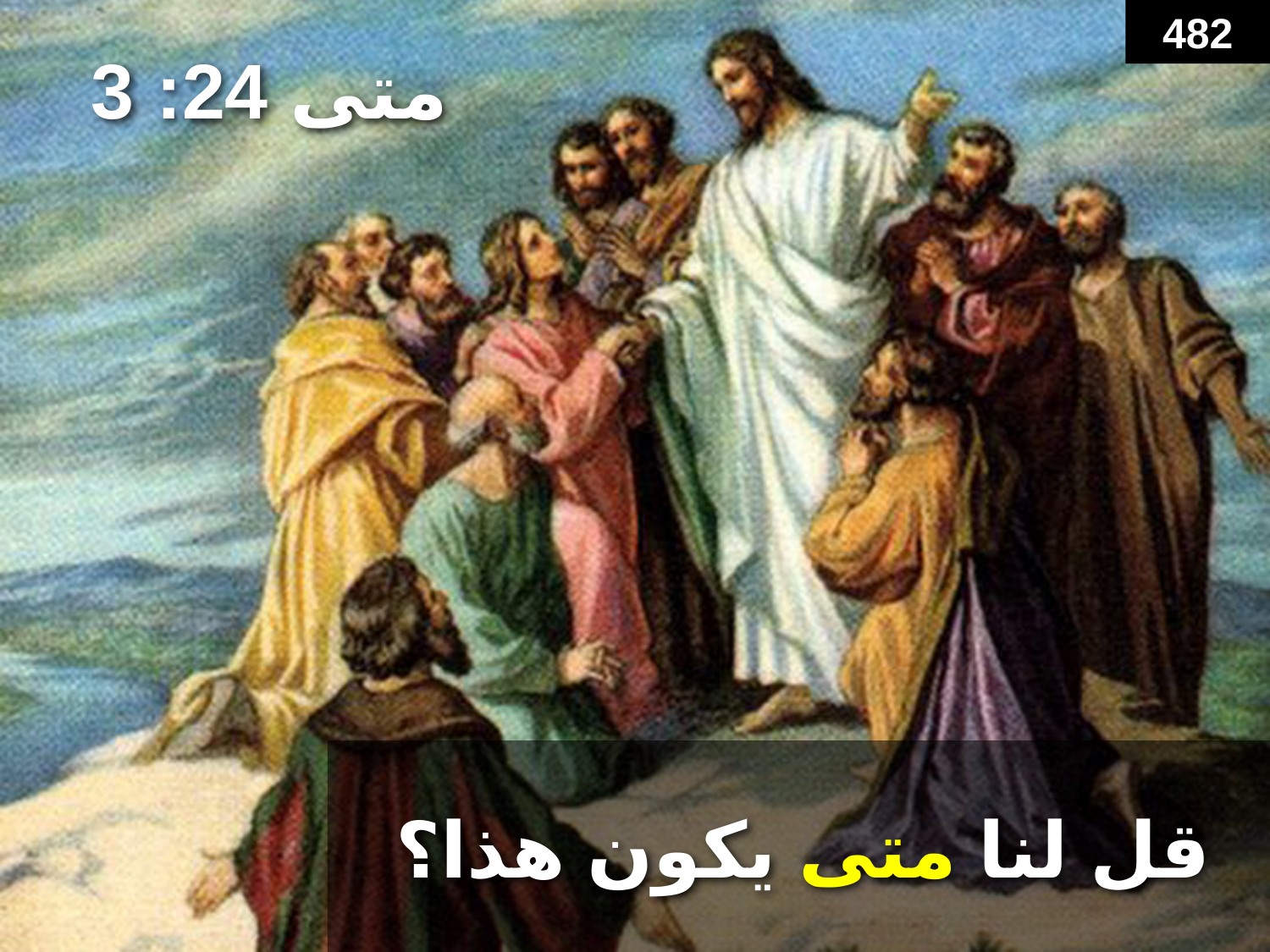

482
# متى 24: 3

قل لنا متى يكون هذا؟